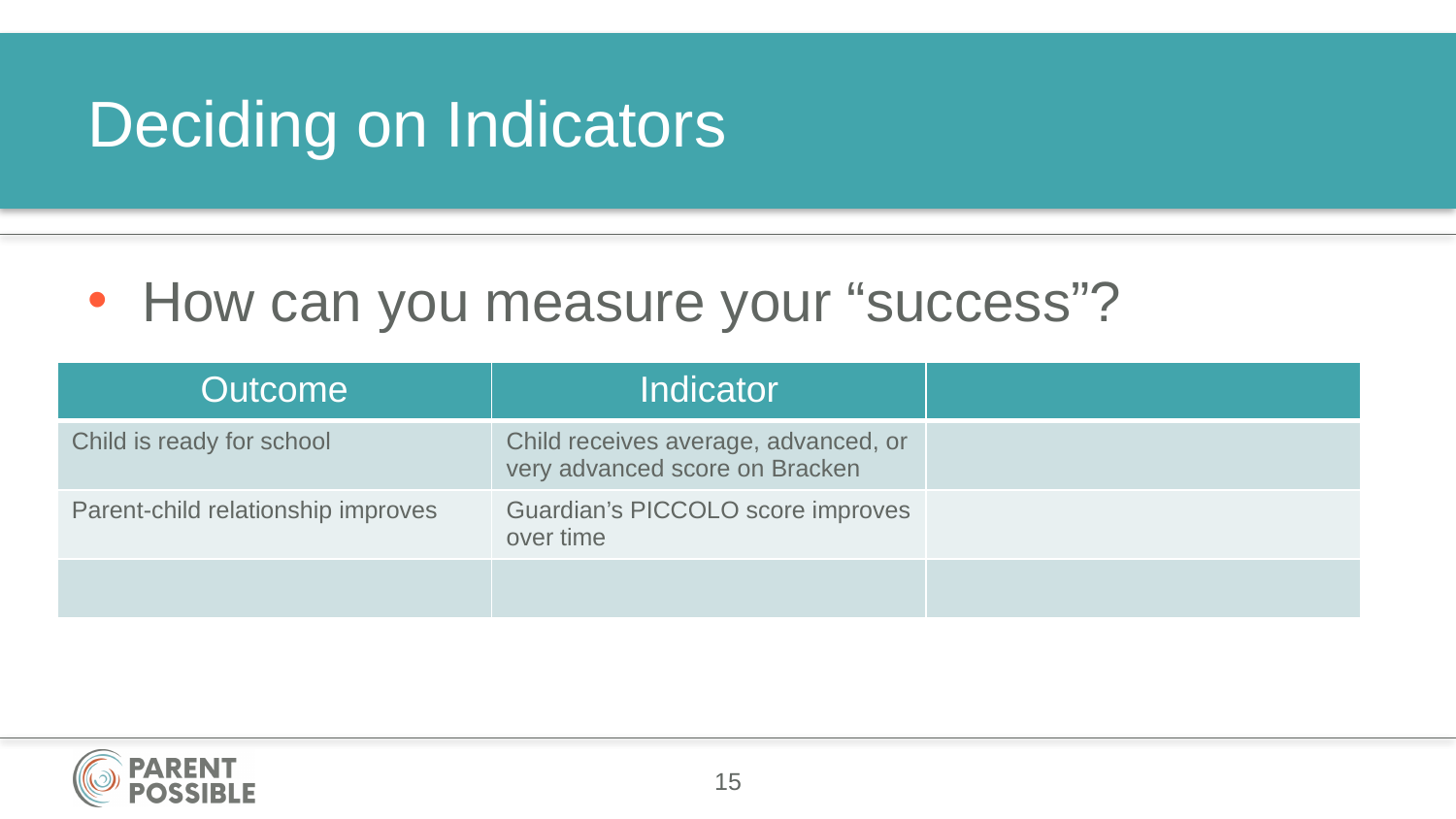

# Deciding on Indicators
How can you measure your “success”?

| Outcome | Indicator |  |
| --- | --- | --- |
| Child is ready for school | Child receives average, advanced, or very advanced score on Bracken |  |
| Parent-child relationship improves | Guardian’s PICCOLO score improves over time |  |
|  |  |  |